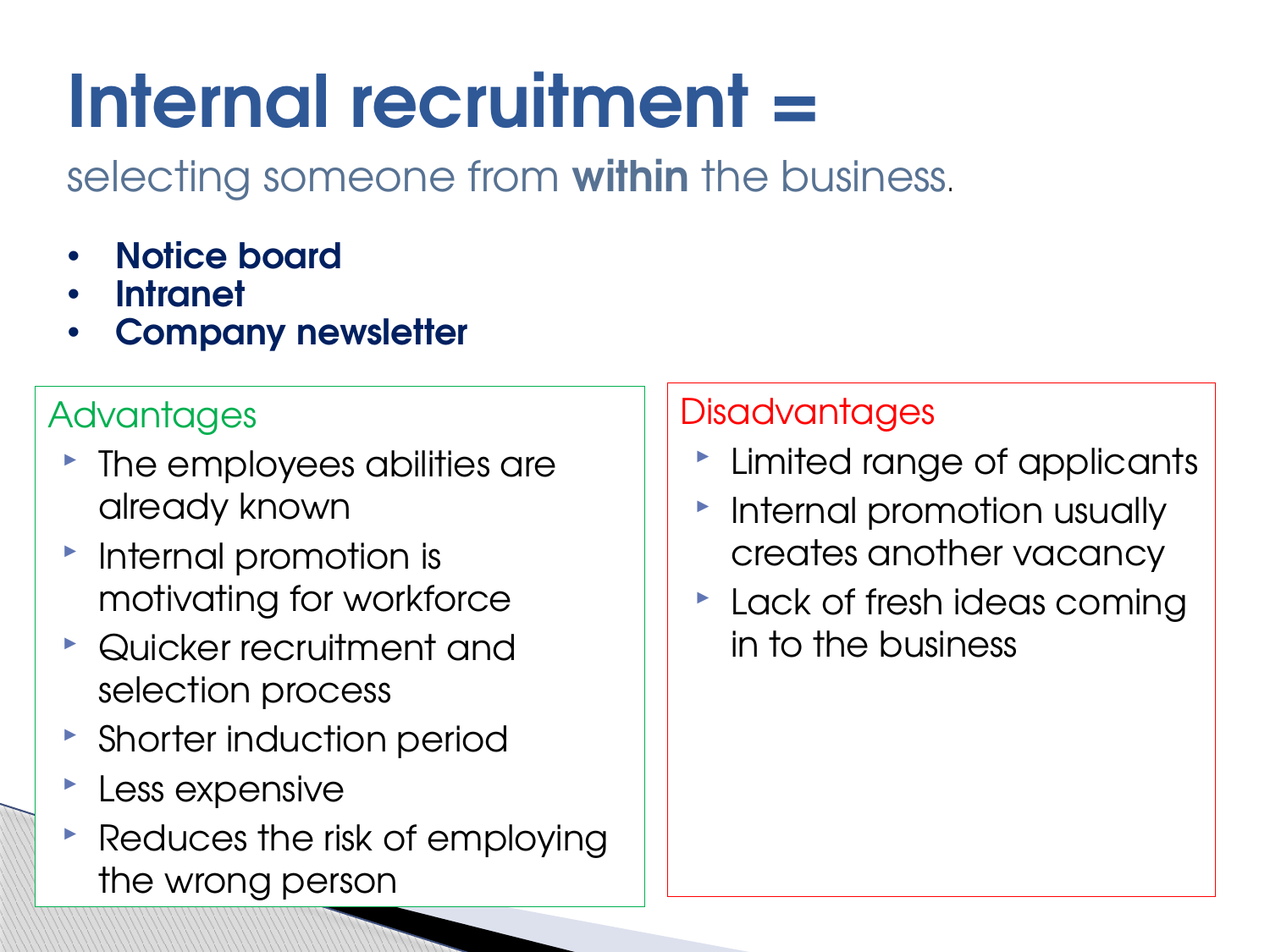

Internal recruitment =
selecting someone from within the business.

Notice board
Intranet
Company newsletter

Disadvantages
Limited range of applicants
Internal promotion usually creates another vacancy
Lack of fresh ideas coming in to the business

Advantages
The employees abilities are already known
Internal promotion is motivating for workforce
Quicker recruitment and selection process
Shorter induction period
Less expensive
Reduces the risk of employing the wrong person